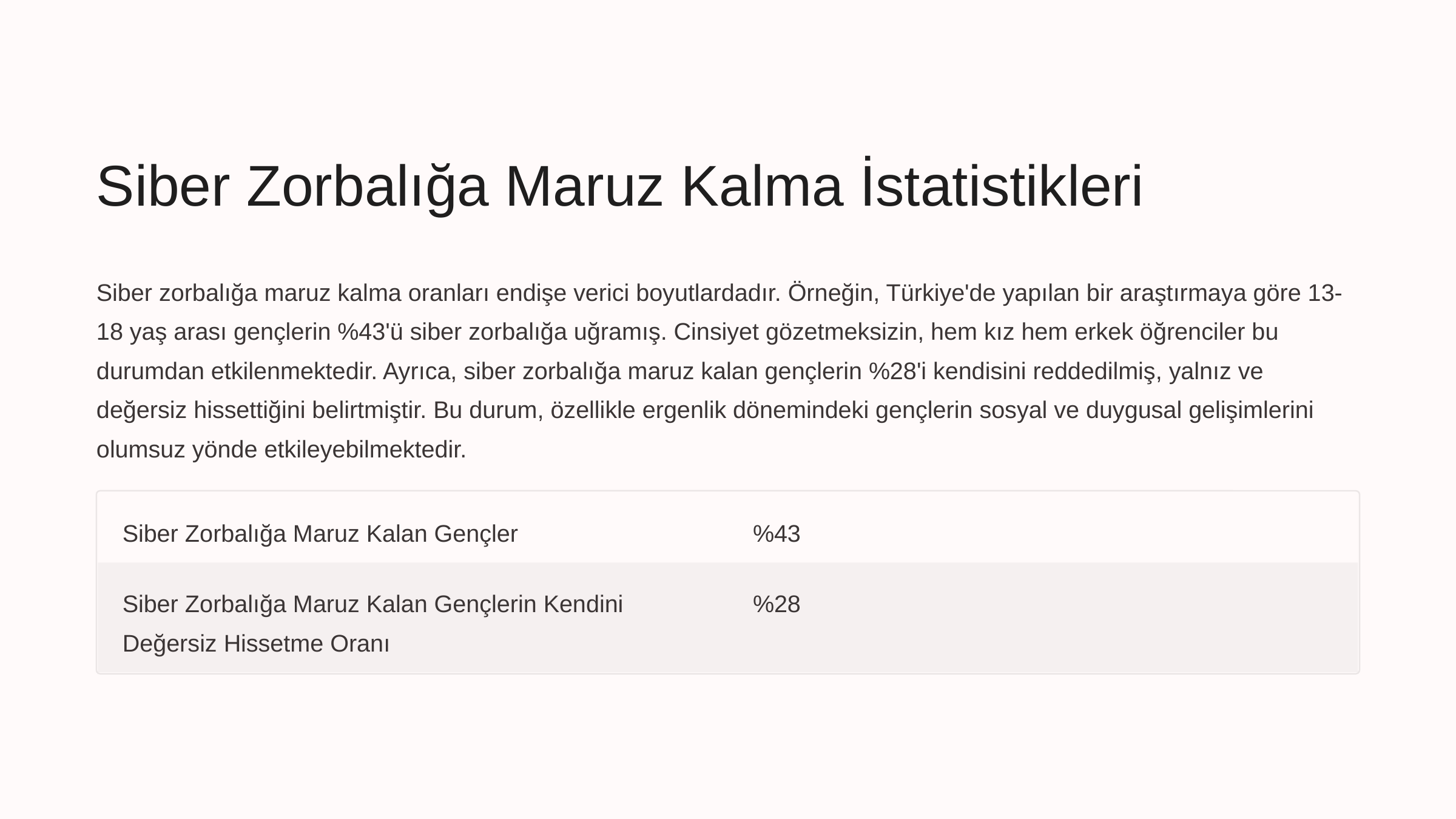

Siber Zorbalığa Maruz Kalma İstatistikleri
Siber zorbalığa maruz kalma oranları endişe verici boyutlardadır. Örneğin, Türkiye'de yapılan bir araştırmaya göre 13-18 yaş arası gençlerin %43'ü siber zorbalığa uğramış. Cinsiyet gözetmeksizin, hem kız hem erkek öğrenciler bu durumdan etkilenmektedir. Ayrıca, siber zorbalığa maruz kalan gençlerin %28'i kendisini reddedilmiş, yalnız ve değersiz hissettiğini belirtmiştir. Bu durum, özellikle ergenlik dönemindeki gençlerin sosyal ve duygusal gelişimlerini olumsuz yönde etkileyebilmektedir.

Siber Zorbalığa Maruz Kalan Gençler
%43

Siber Zorbalığa Maruz Kalan Gençlerin Kendini Değersiz Hissetme Oranı
%28